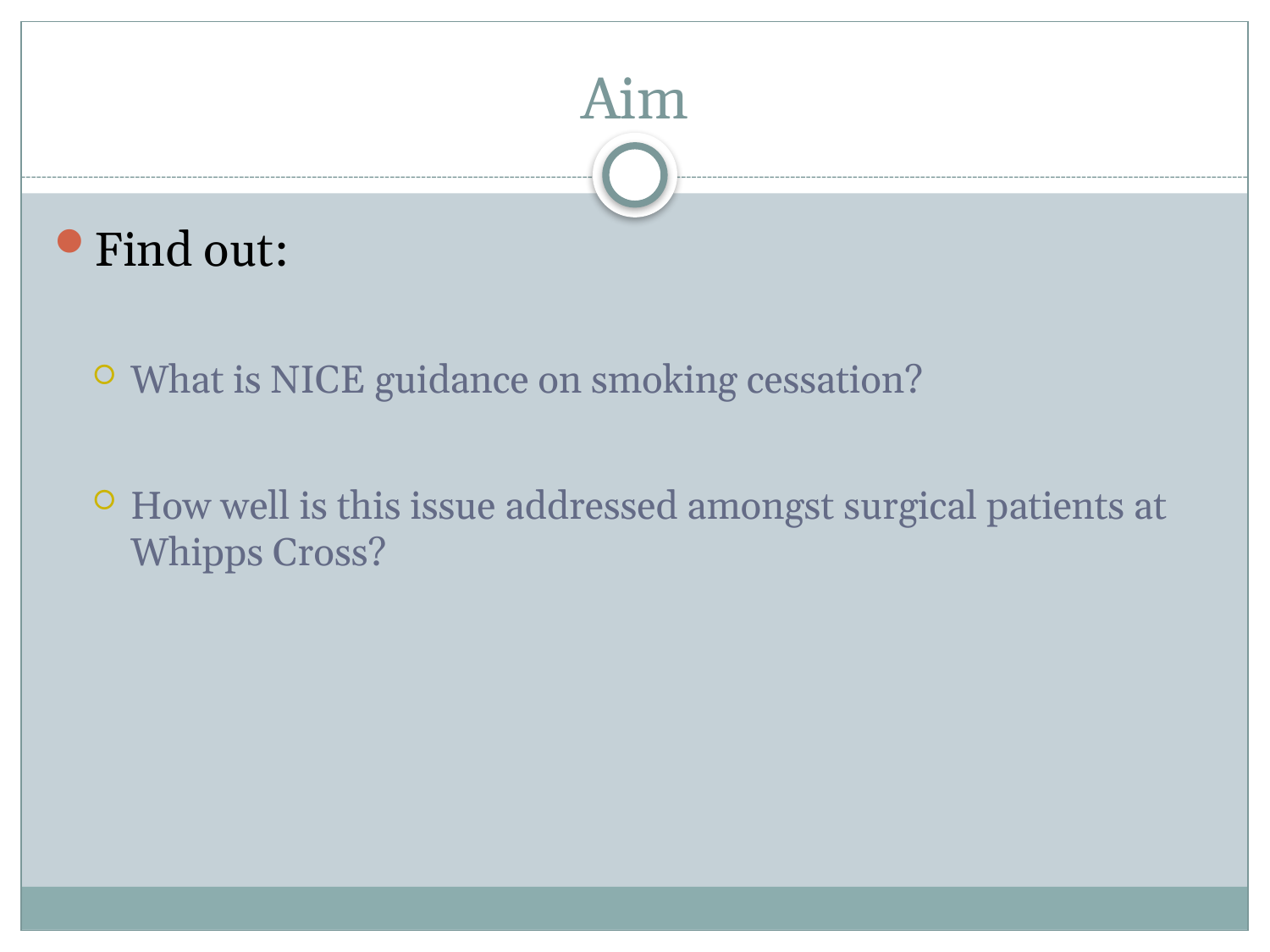

# Aim
Find out:

What is NICE guidance on smoking cessation?

How well is this issue addressed amongst surgical patients at Whipps Cross?